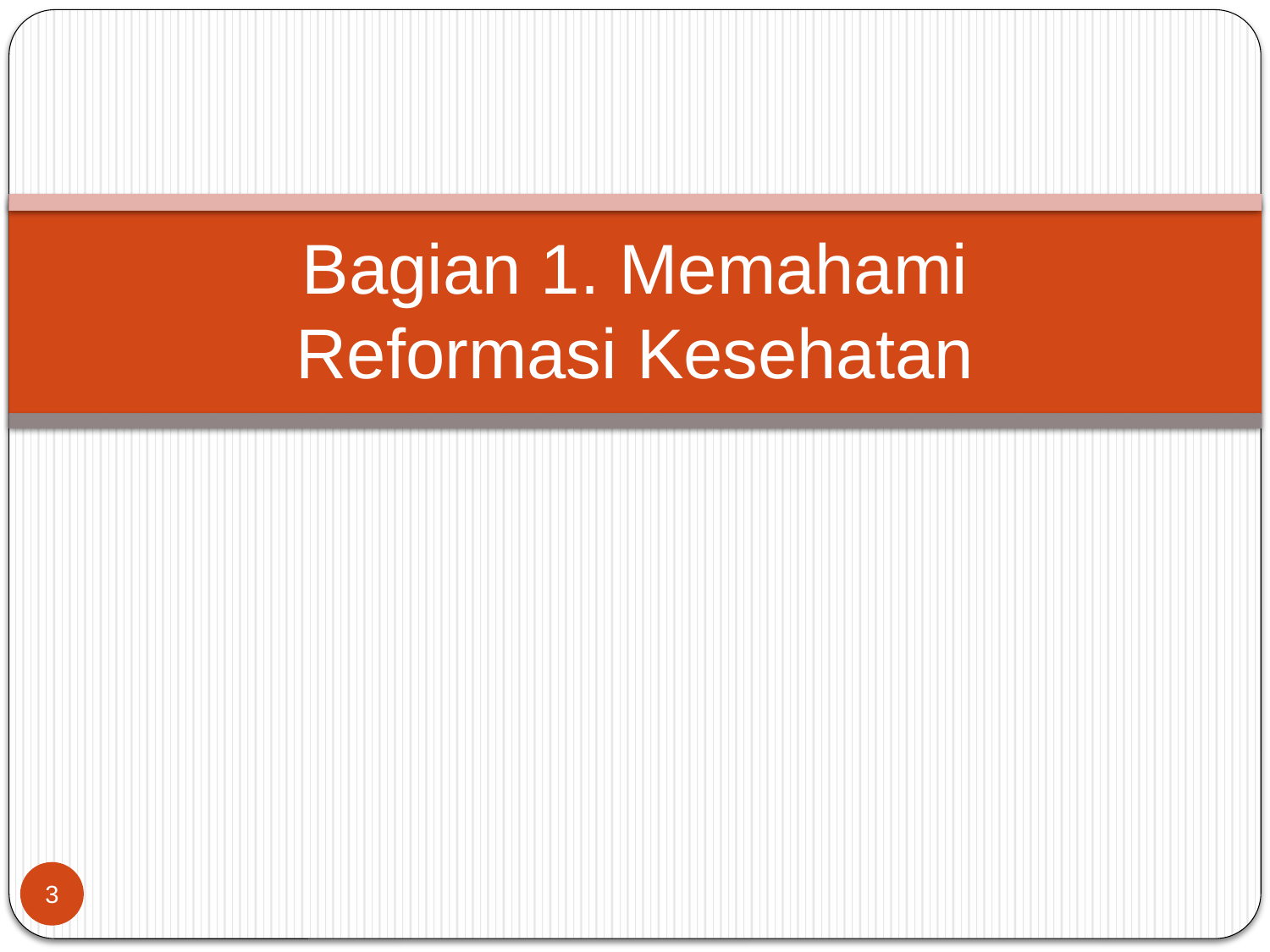

# Bagian 1. Memahami Reformasi Kesehatan

3